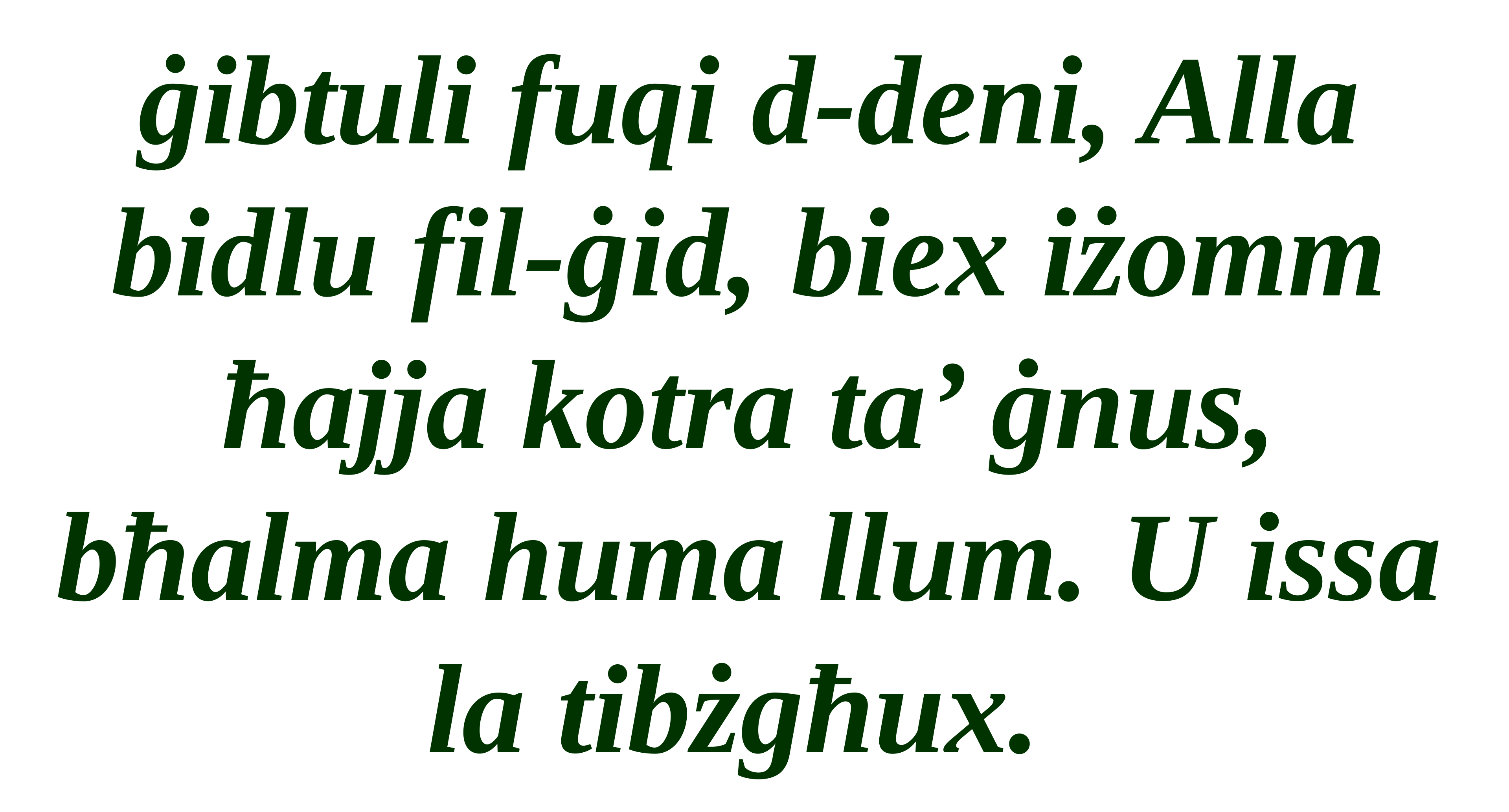

ġibtuli fuqi d-deni, Alla bidlu fil-ġid, biex iżomm ħajja kotra ta’ ġnus, bħalma huma llum. U issa la tibżgħux.